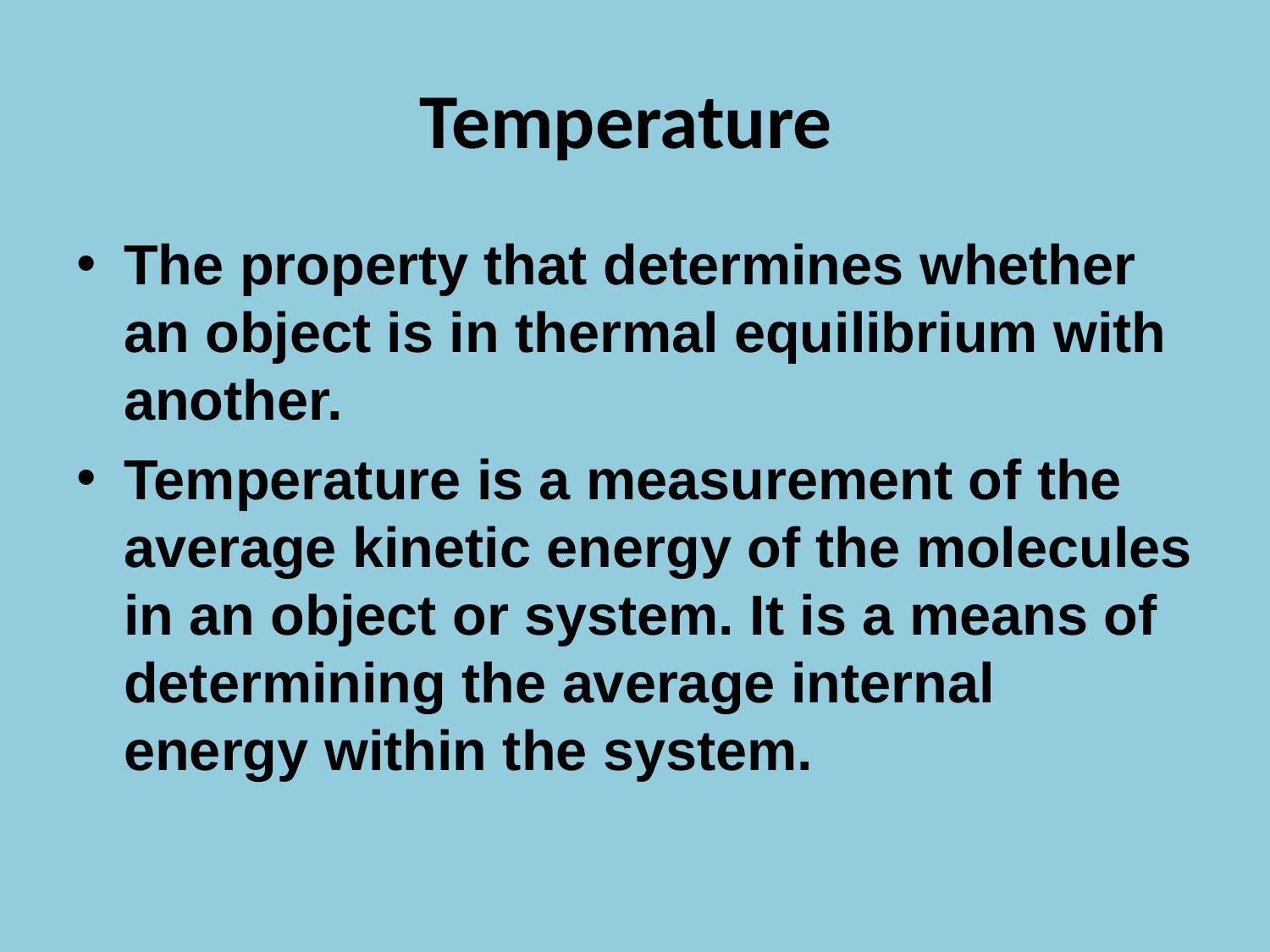

# Temperature
The property that determines whether an object is in thermal equilibrium with another.
Temperature is a measurement of the average kinetic energy of the molecules in an object or system. It is a means of determining the average internal energy within the system.